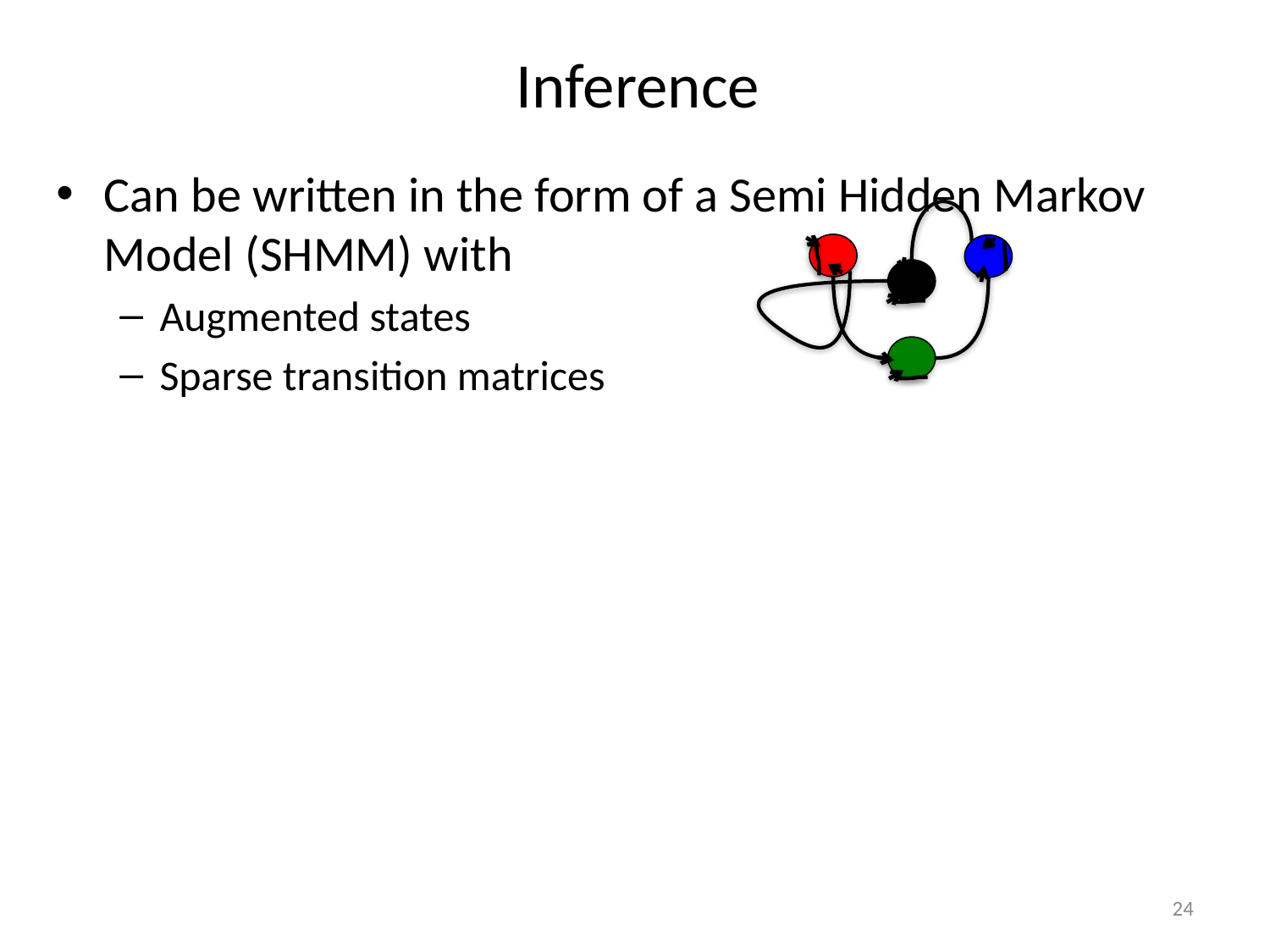

# Inference
Can be written in the form of a Semi Hidden Markov Model (SHMM) with
Augmented states
Sparse transition matrices

24